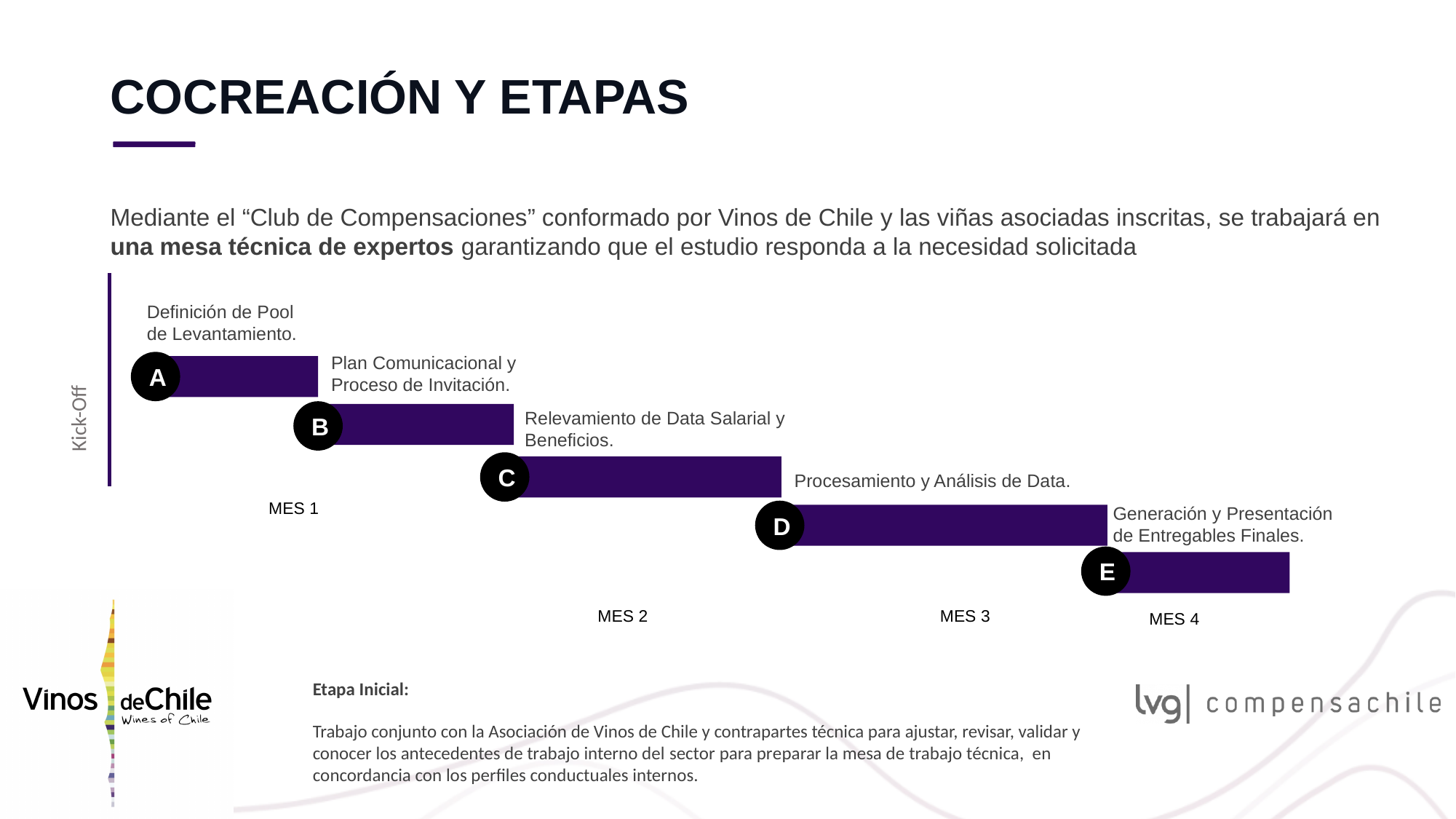

COCREACIÓN Y ETAPAS

Mediante el “Club de Compensaciones” conformado por Vinos de Chile y las viñas asociadas inscritas, se trabajará en una mesa técnica de expertos garantizando que el estudio responda a la necesidad solicitada

Definición de Pool de Levantamiento.
Plan Comunicacional y
Proceso de Invitación.
A

Kick-Off
Relevamiento de Data Salarial y Beneficios.
B

C

Procesamiento y Análisis de Data.
MES 1
Generación y Presentación de Entregables Finales.
D

E

MES 2
MES 3
MES 4
Etapa Inicial:
Trabajo conjunto con la Asociación de Vinos de Chile y contrapartes técnica para ajustar, revisar, validar y conocer los antecedentes de trabajo interno del sector para preparar la mesa de trabajo técnica,  en concordancia con los perfiles conductuales internos.